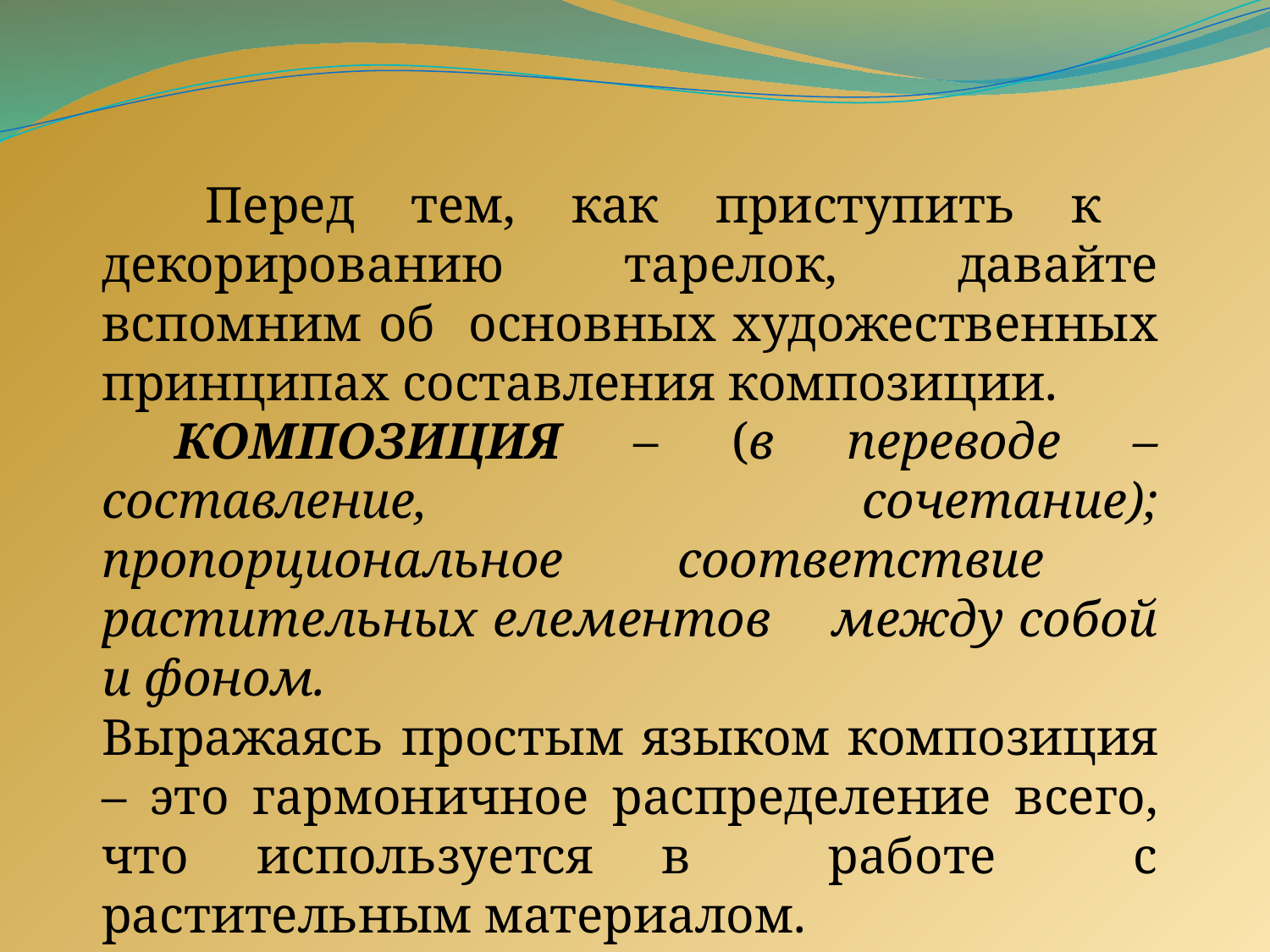

Перед тем, как приступить к  декорированию тарелок, давайте вспомним об  основных художественных принципах составления композиции.
 КОМПОЗИЦИЯ – (в переводе – составление, сочетание); пропорциональное соответствие  растительных елементов    между собой и фоном.
Выражаясь простым языком композиция – это гармоничное распределение всего, что используется в  работе  с растительным материалом.